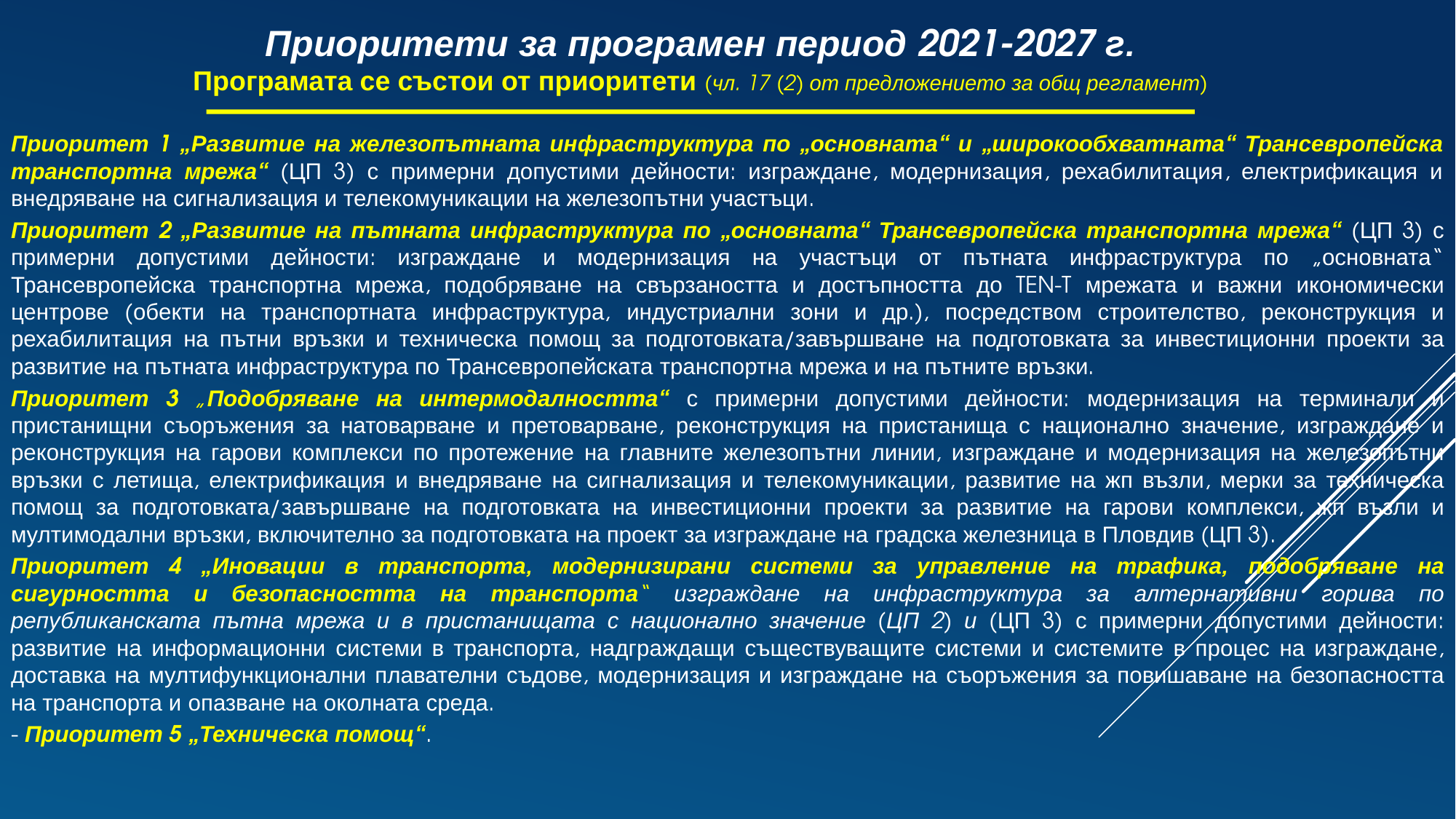

Приоритети за програмен период 2021-2027 г.
Програмата се състои от приоритети (чл. 17 (2) от предложението за общ регламент)

Приоритет 1 „Развитие на железопътната инфраструктура по „основната“ и „широкообхватната“ Трансевропейска транспортна мрежа“ (ЦП 3) с примерни допустими дейности: изграждане, модернизация, рехабилитация, електрификация и внедряване на сигнализация и телекомуникации на железопътни участъци.
Приоритет 2 „Развитие на пътната инфраструктура по „основната“ Трансевропейска транспортна мрежа“ (ЦП 3) с примерни допустими дейности: изграждане и модернизация на участъци от пътната инфраструктура по „основната“ Трансевропейска транспортна мрежа, подобряване на свързаността и достъпността до TEN-T мрежата и важни икономически центрове (обекти на транспортната инфраструктура, индустриални зони и др.), посредством строителство, реконструкция и рехабилитация на пътни връзки и техническа помощ за подготовката/завършване на подготовката за инвестиционни проекти за развитие на пътната инфраструктура по Трансевропейската транспортна мрежа и на пътните връзки.
Приоритет 3 „Подобряване на интермодалността“ с примерни допустими дейности: модернизация на терминали и пристанищни съоръжения за натоварване и претоварване, реконструкция на пристанища с национално значение, изграждане и реконструкция на гарови комплекси по протежение на главните железопътни линии, изграждане и модернизация на железопътни връзки с летища, електрификация и внедряване на сигнализация и телекомуникации, развитие на жп възли, мерки за техническа помощ за подготовката/завършване на подготовката на инвестиционни проекти за развитие на гарови комплекси, жп възли и мултимодални връзки, включително за подготовката на проект за изграждане на градска железница в Пловдив (ЦП 3).
Приоритет 4 „Иновации в транспорта, модернизирани системи за управление на трафика, подобряване на сигурността и безопасността на транспорта“ изграждане на инфраструктура за алтернативни горива по републиканската пътна мрежа и в пристанищата с национално значение (ЦП 2) и (ЦП 3) с примерни допустими дейности: развитие на информационни системи в транспорта, надграждащи съществуващите системи и системите в процес на изграждане, доставка на мултифункционални плавателни съдове, модернизация и изграждане на съоръжения за повишаване на безопасността на транспорта и опазване на околната среда.
- Приоритет 5 „Техническа помощ“.